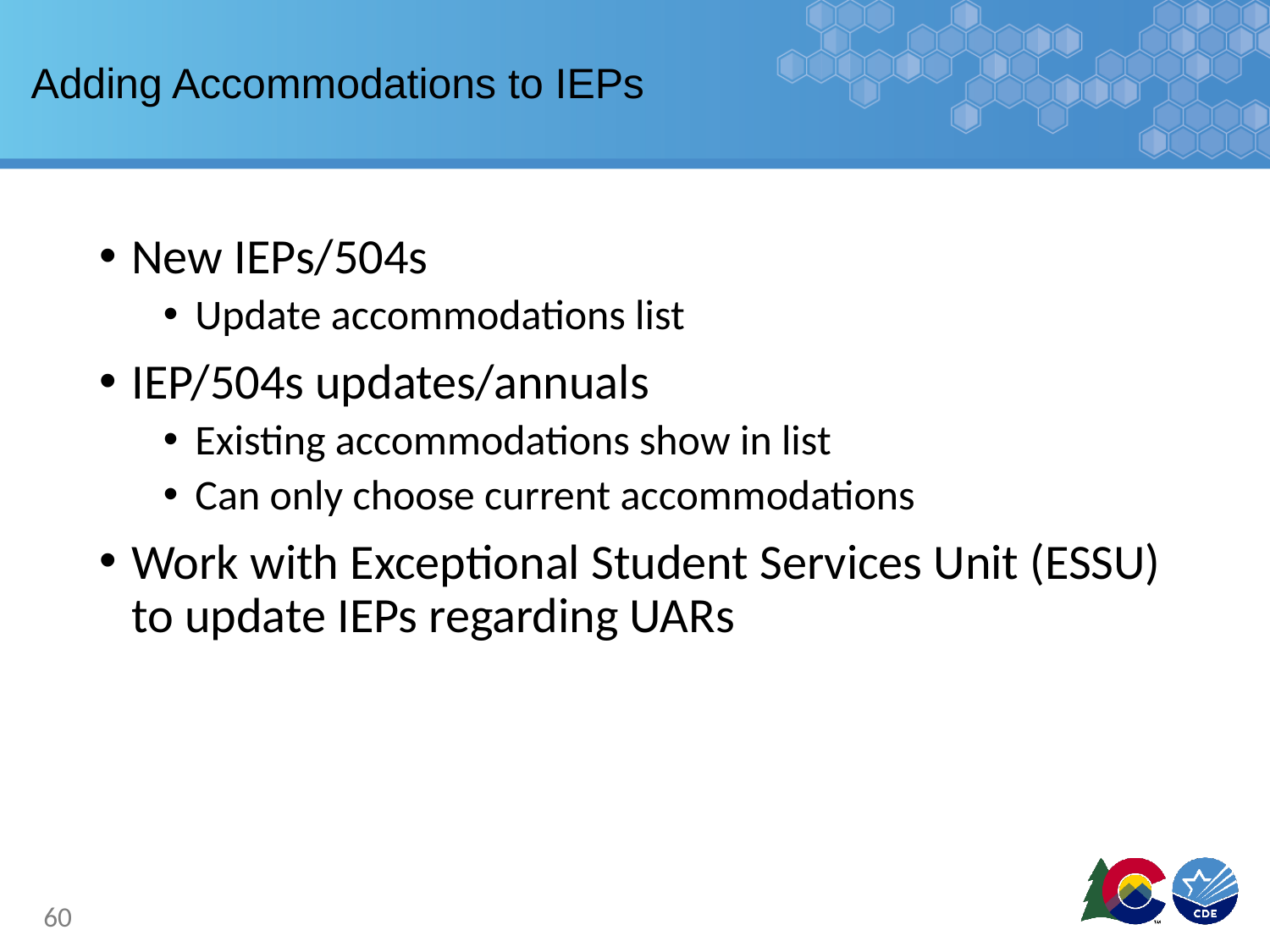

# Adding Accommodations to IEPs
New IEPs/504s
Update accommodations list
IEP/504s updates/annuals
Existing accommodations show in list
Can only choose current accommodations
Work with Exceptional Student Services Unit (ESSU) to update IEPs regarding UARs

60